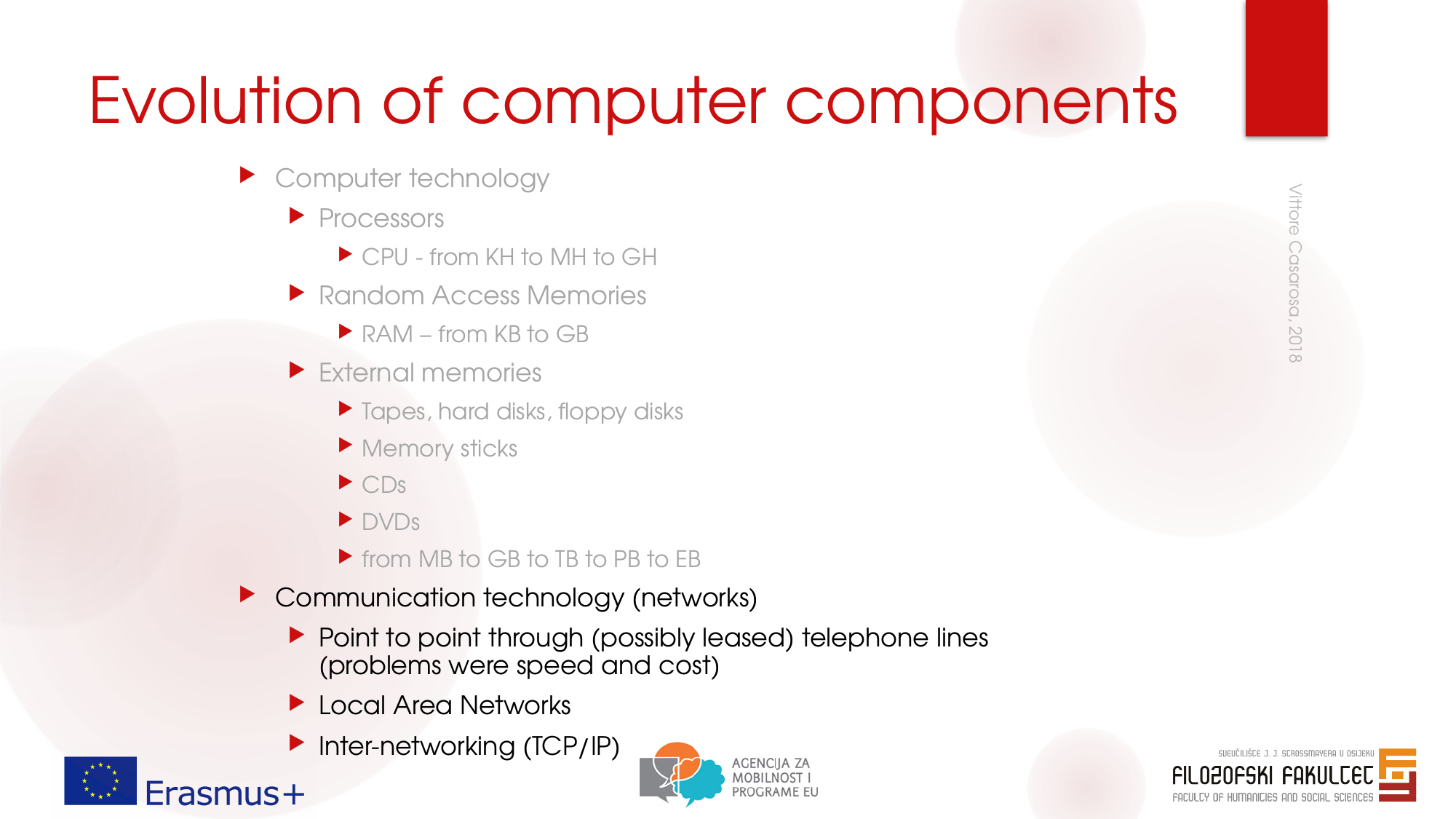

# Evolution of computer components
Computer technology
Processors
CPU - from KH to MH to GH
Random Access Memories
RAM – from KB to GB
External memories
Tapes, hard disks, floppy disks
Memory sticks
CDs
DVDs
from MB to GB to TB to PB to EB
Communication technology (networks)
Point to point through (possibly leased) telephone lines
(problems were speed and cost)
Local Area Networks
Inter-networking (TCP/IP)
Vittore Casarosa, 2018